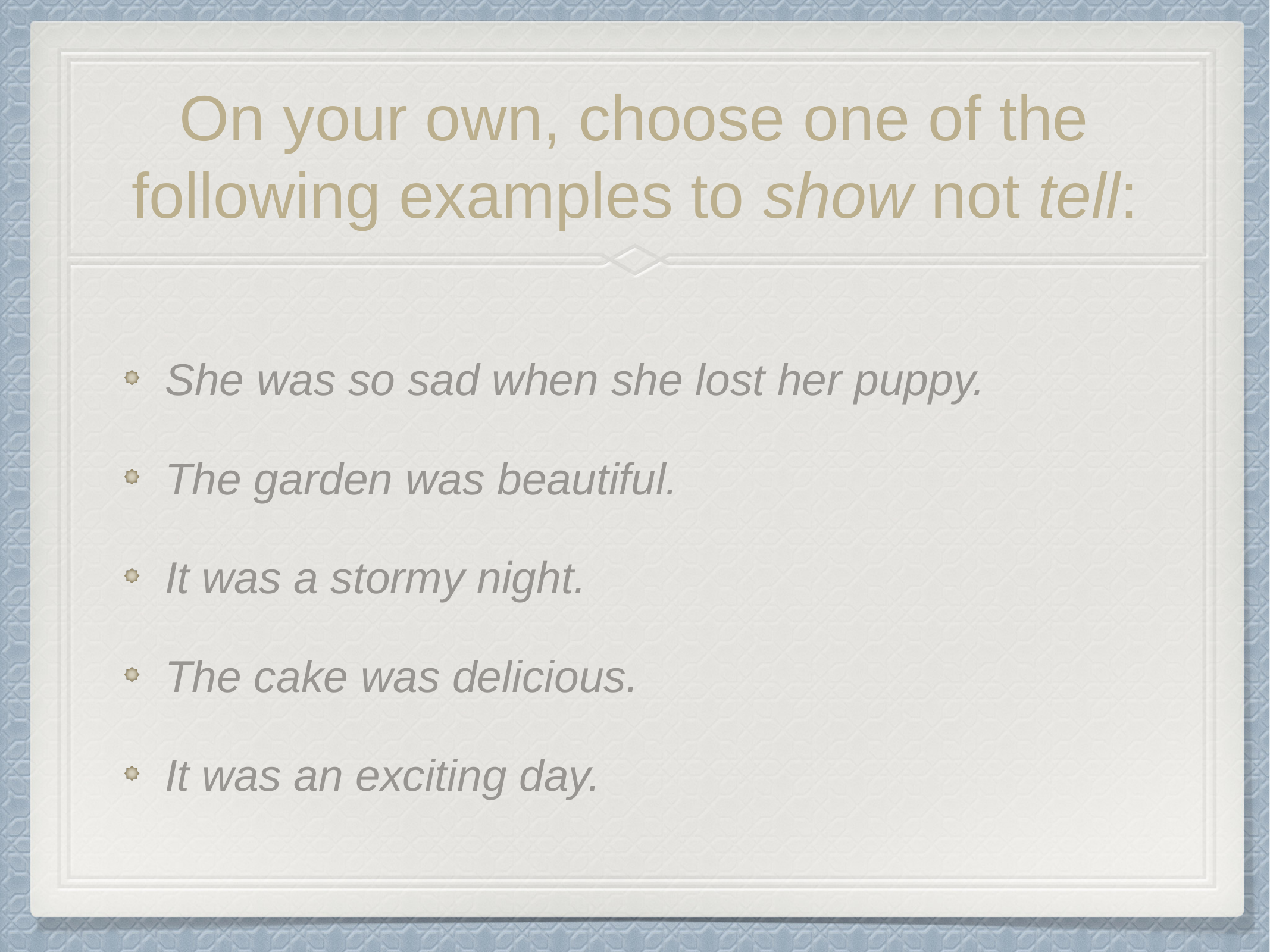

# On your own, choose one of the following examples to show not tell:
She was so sad when she lost her puppy.
The garden was beautiful.
It was a stormy night.
The cake was delicious.
It was an exciting day.